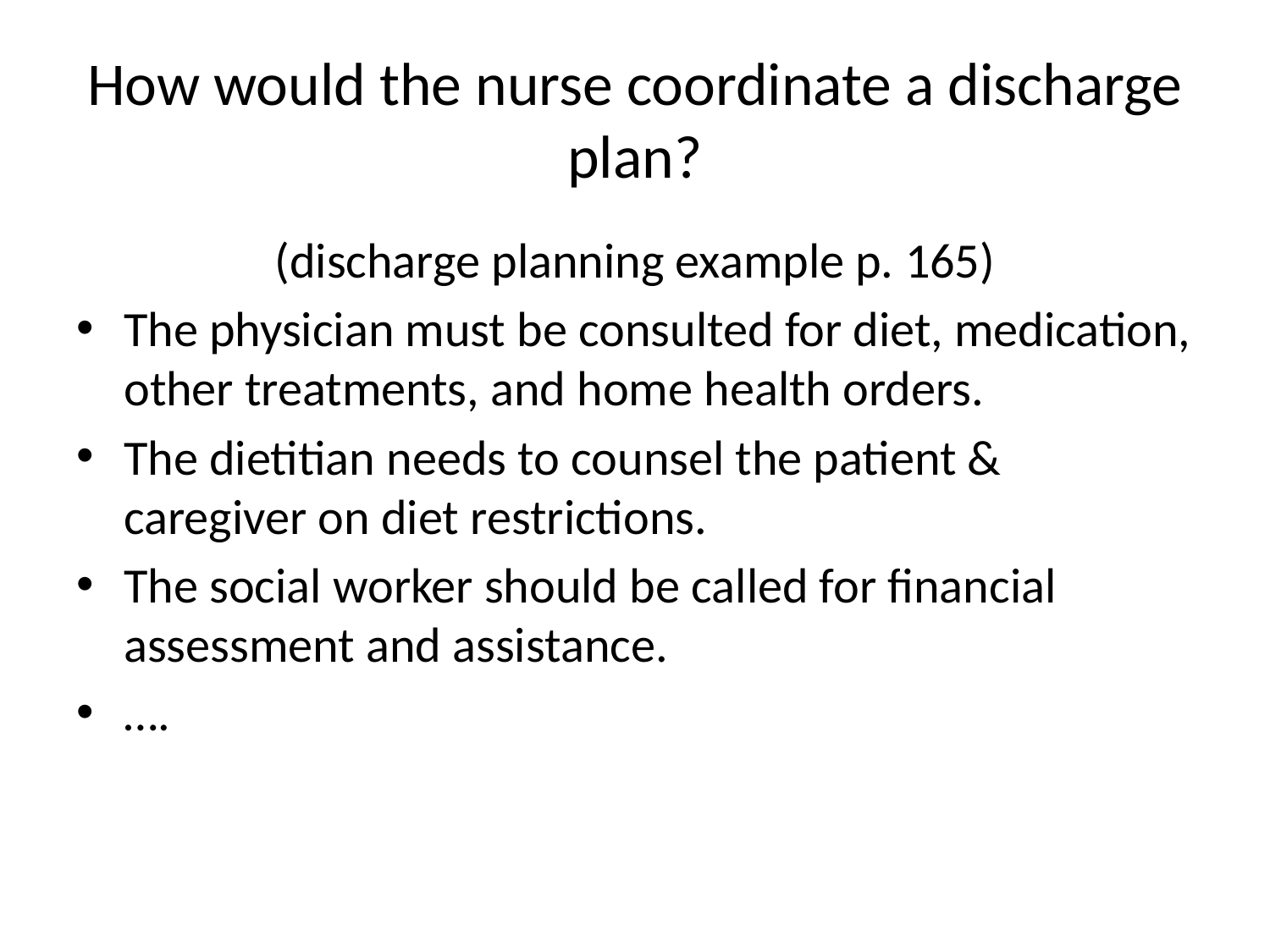

# How would the nurse coordinate a discharge plan?
(discharge planning example p. 165)
The physician must be consulted for diet, medication, other treatments, and home health orders.
The dietitian needs to counsel the patient & caregiver on diet restrictions.
The social worker should be called for financial assessment and assistance.
….